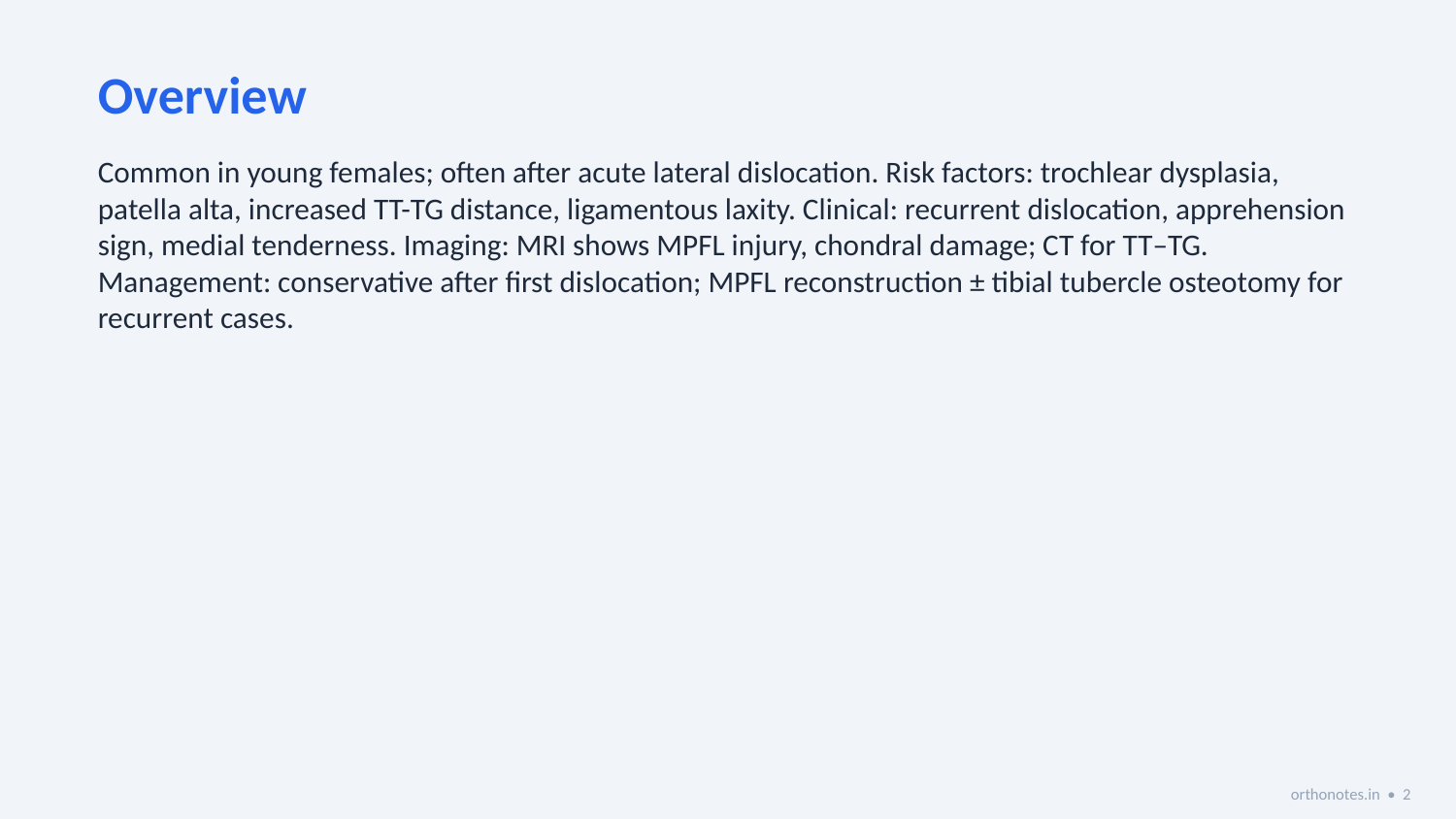

Overview
Common in young females; often after acute lateral dislocation. Risk factors: trochlear dysplasia, patella alta, increased TT-TG distance, ligamentous laxity. Clinical: recurrent dislocation, apprehension sign, medial tenderness. Imaging: MRI shows MPFL injury, chondral damage; CT for TT–TG. Management: conservative after first dislocation; MPFL reconstruction ± tibial tubercle osteotomy for recurrent cases.
orthonotes.in  •  2